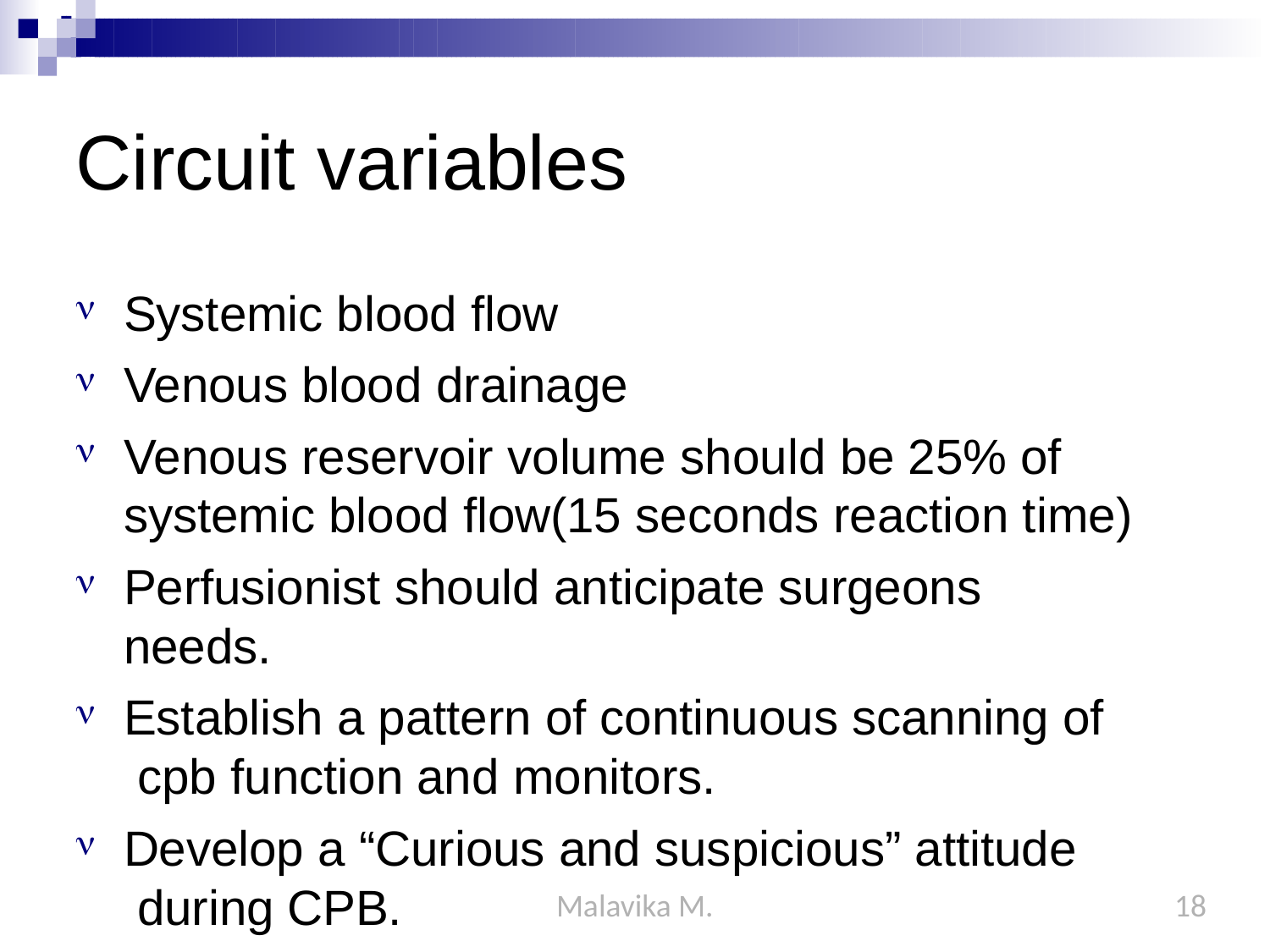

# Circuit variables
Systemic blood flow
Venous blood drainage
Venous reservoir volume should be 25% of  systemic blood flow(15 seconds reaction time)
Perfusionist should anticipate surgeons needs.
Establish a pattern of continuous scanning of  cpb function and monitors.
Develop a “Curious and suspicious” attitude  during CPB.
Malavika M.
18